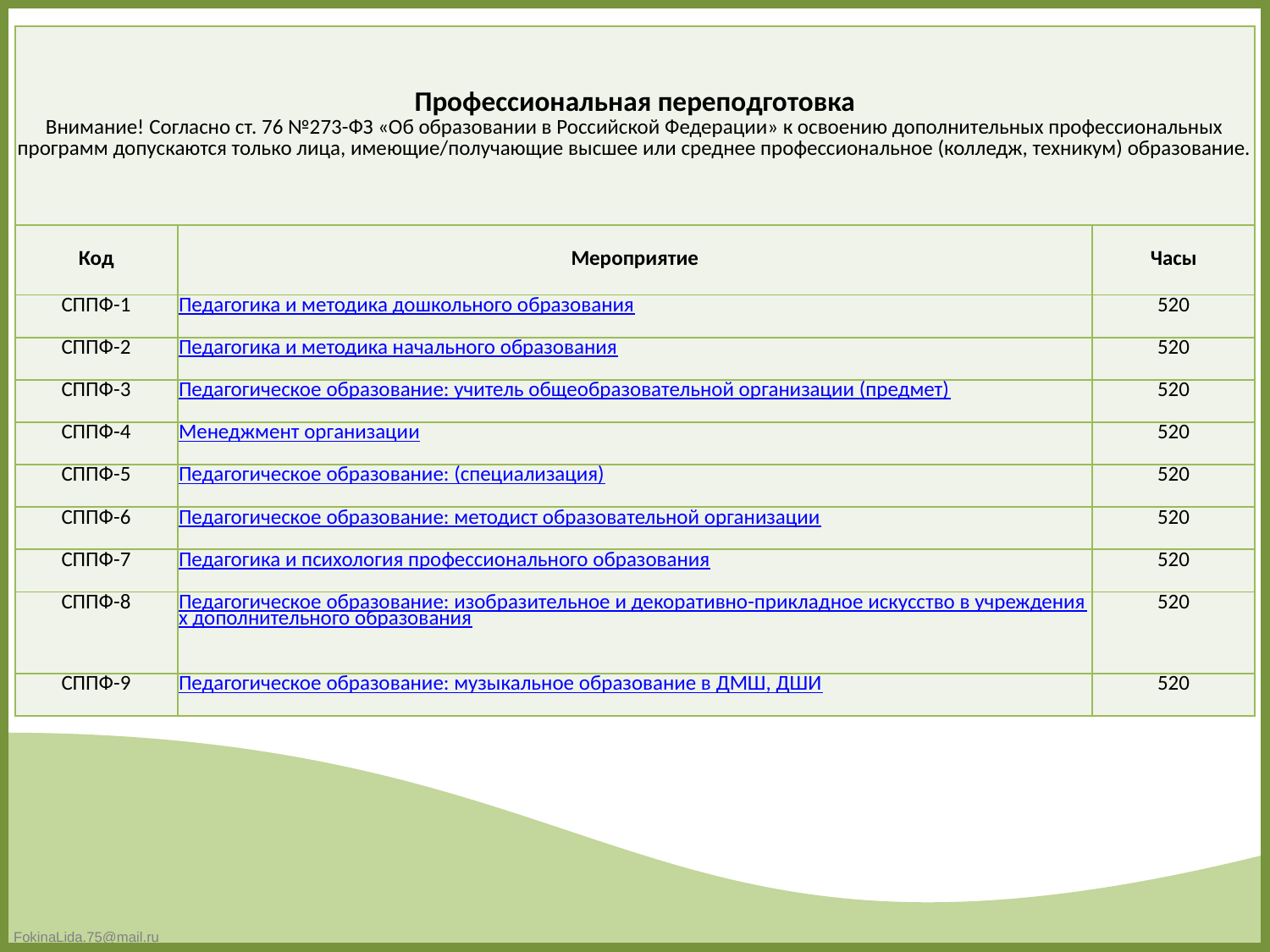

| Профессиональная переподготовка Внимание! Согласно ст. 76 №273-ФЗ «Об образовании в Российской Федерации» к освоению дополнительных профессиональных программ допускаются только лица, имеющие/получающие высшее или среднее профессиональное (колледж, техникум) образование. |  |  |
| --- | --- | --- |
| Код | Мероприятие | Часы |
| СППФ-1 | Педагогика и методика дошкольного образования | 520 |
| СППФ-2 | Педагогика и методика начального образования | 520 |
| СППФ-3 | Педагогическое образование: учитель общеобразовательной организации (предмет) | 520 |
| СППФ-4 | Менеджмент организации | 520 |
| СППФ-5 | Педагогическое образование: (специализация) | 520 |
| СППФ-6 | Педагогическое образование: методист образовательной организации | 520 |
| СППФ-7 | Педагогика и психология профессионального образования | 520 |
| СППФ-8 | Педагогическое образование: изобразительное и декоративно-прикладное искусство в учреждениях дополнительного образования | 520 |
| СППФ-9 | Педагогическое образование: музыкальное образование в ДМШ, ДШИ | 520 |